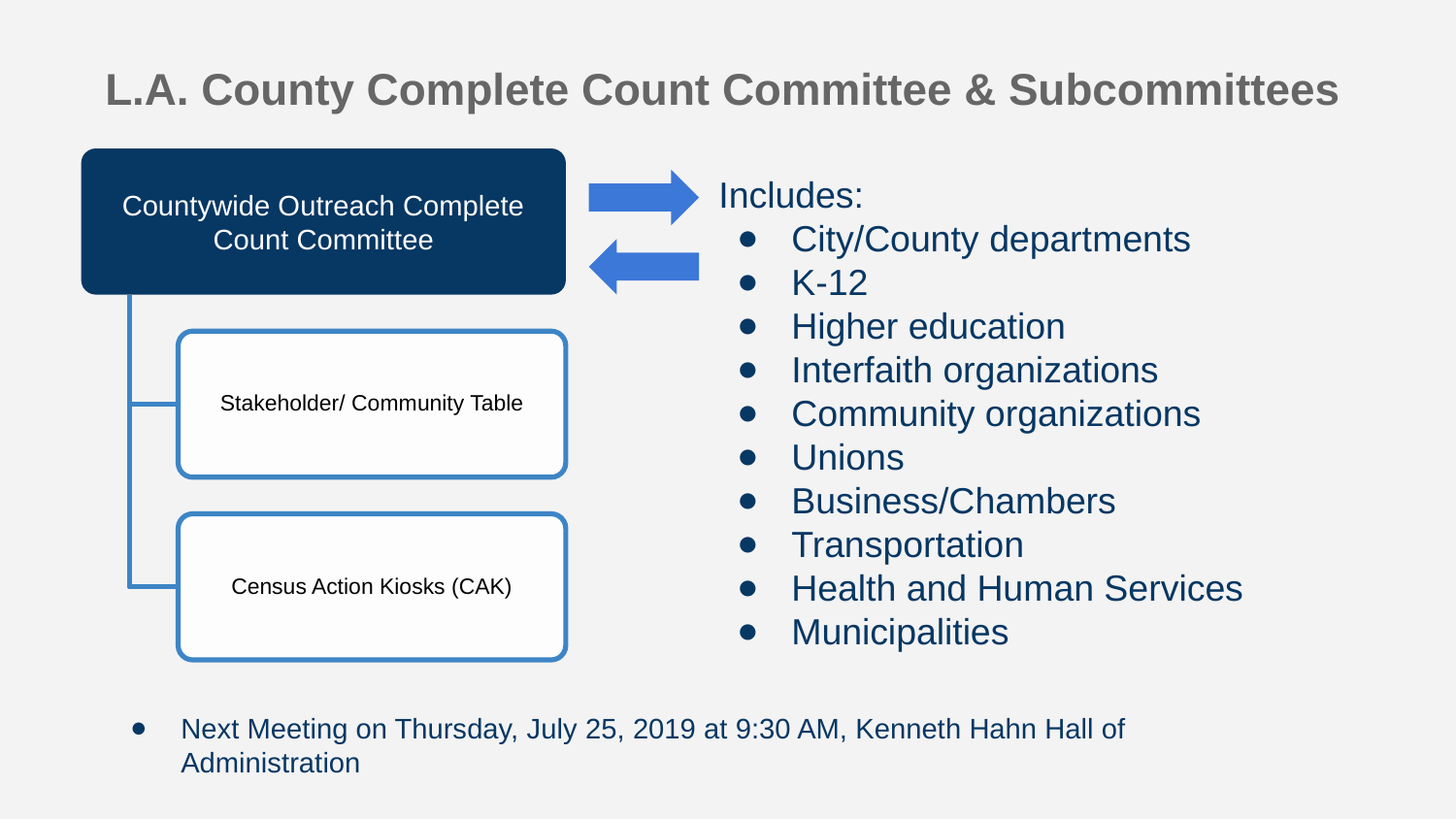

L.A. County Complete Count Committee & Subcommittees
Countywide Outreach Complete Count Committee
Includes:
City/County departments
K-12
Higher education
Interfaith organizations
Community organizations
Unions
Business/Chambers
Transportation
Health and Human Services
Municipalities

Stakeholder/ Community Table
Census Action Kiosks (CAK)
Next Meeting on Thursday, July 25, 2019 at 9:30 AM, Kenneth Hahn Hall of Administration